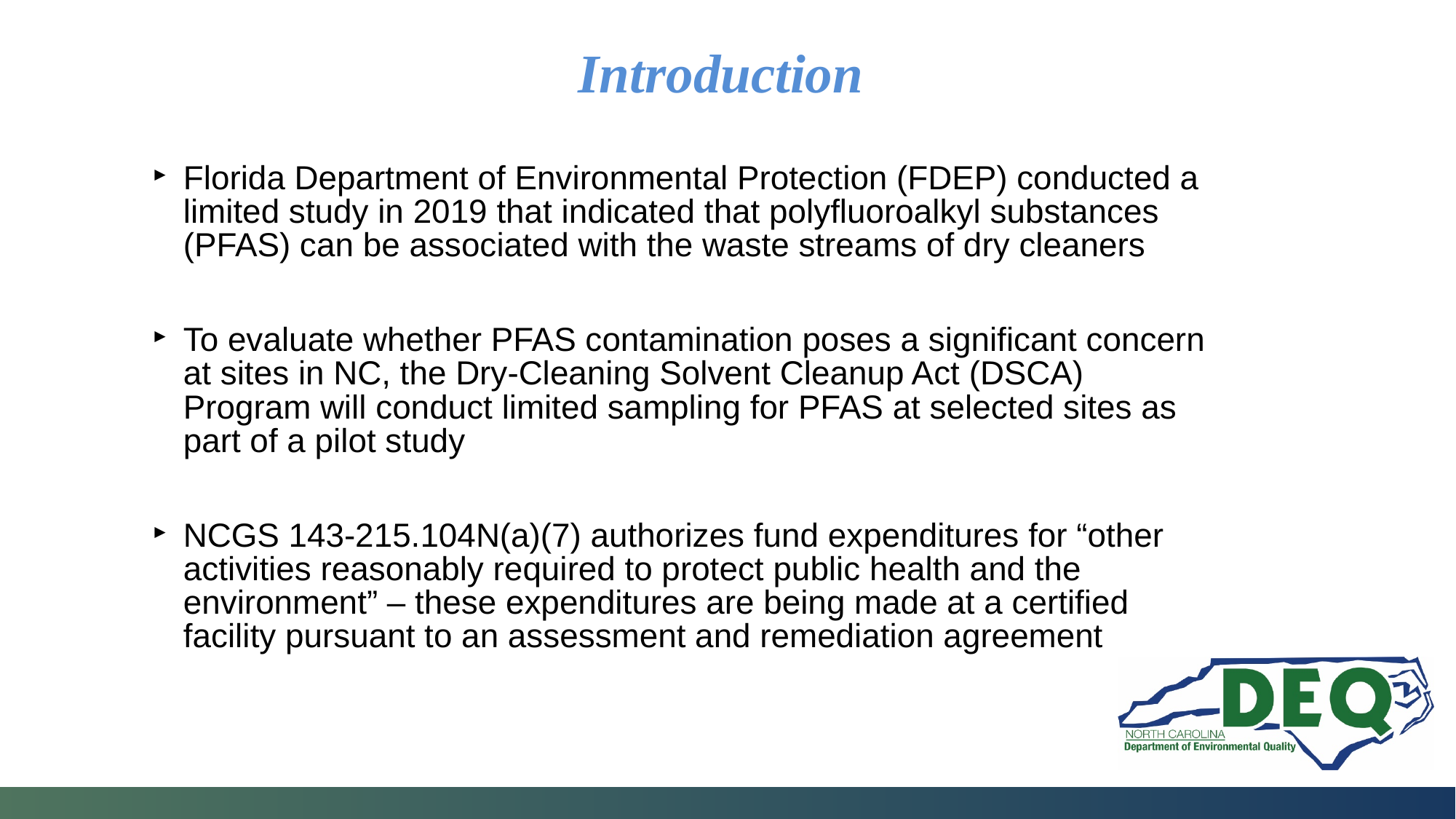

# Introduction

Florida Department of Environmental Protection (FDEP) conducted a limited study in 2019 that indicated that polyfluoroalkyl substances (PFAS) can be associated with the waste streams of dry cleaners

To evaluate whether PFAS contamination poses a significant concern at sites in NC, the Dry-Cleaning Solvent Cleanup Act (DSCA) Program will conduct limited sampling for PFAS at selected sites as part of a pilot study

NCGS 143-215.104N(a)(7) authorizes fund expenditures for “other activities reasonably required to protect public health and the environment” – these expenditures are being made at a certified facility pursuant to an assessment and remediation agreement